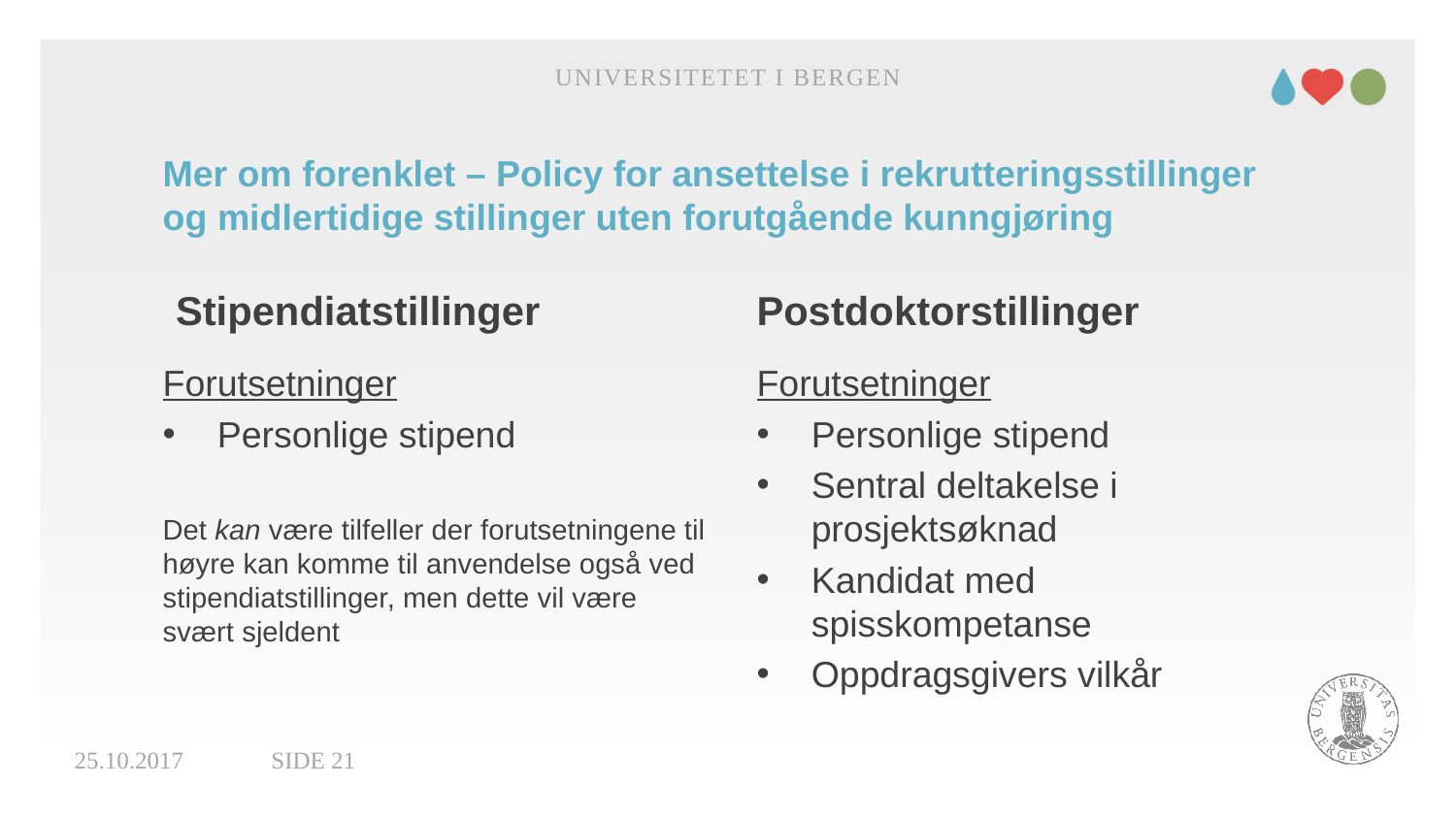

Universitetet i Bergen
# Mer om forenklet – Policy for ansettelse i rekrutteringsstillinger og midlertidige stillinger uten forutgående kunngjøring
Stipendiatstillinger
Postdoktorstillinger
Forutsetninger
Personlige stipend

Det kan være tilfeller der forutsetningene til høyre kan komme til anvendelse også ved stipendiatstillinger, men dette vil være svært sjeldent
Forutsetninger
Personlige stipend
Sentral deltakelse i prosjektsøknad
Kandidat med spisskompetanse
Oppdragsgivers vilkår
25.10.2017
Side 21